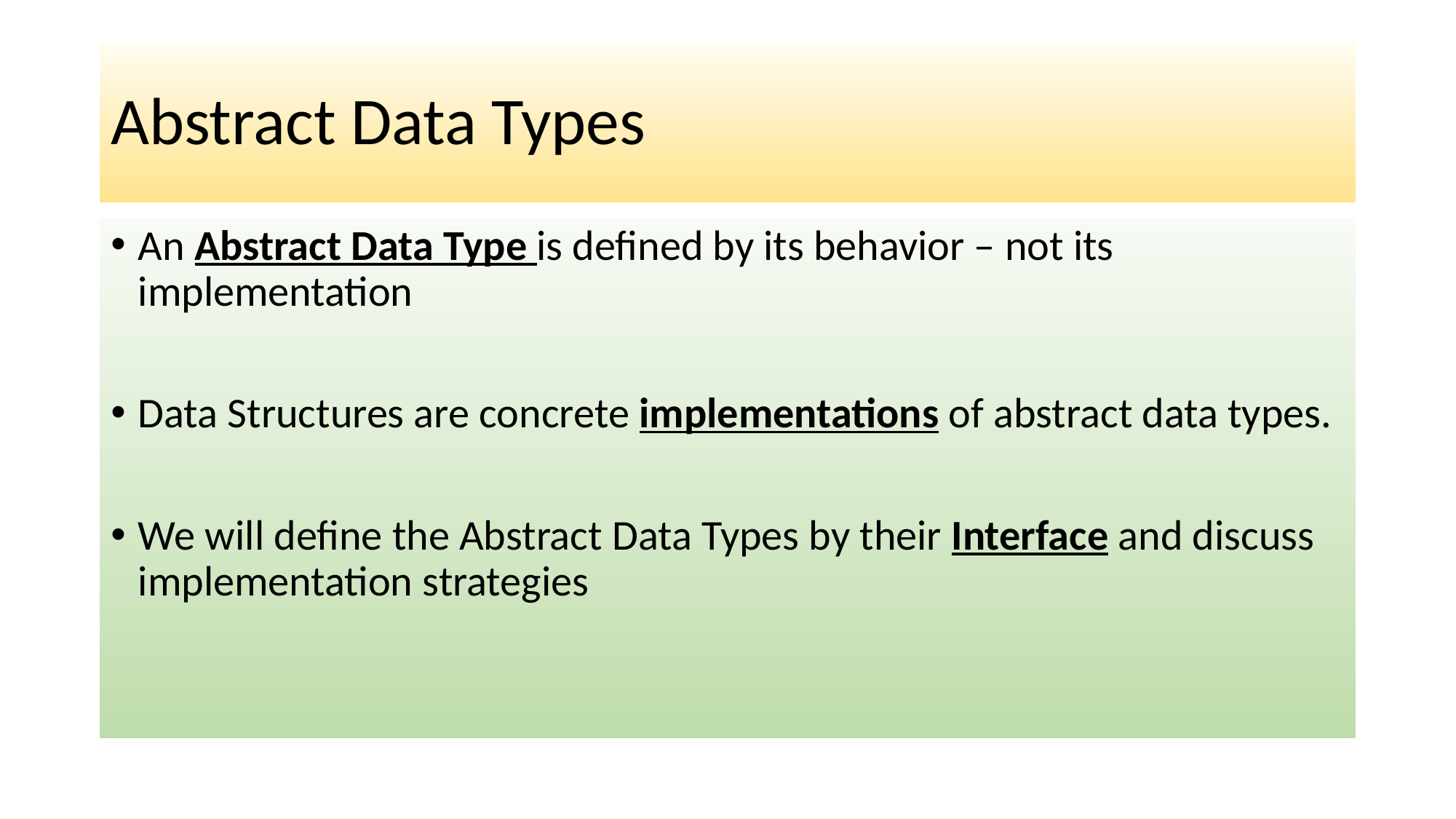

# Abstract Data Types
An Abstract Data Type is defined by its behavior – not its implementation

Data Structures are concrete implementations of abstract data types.

We will define the Abstract Data Types by their Interface and discuss implementation strategies